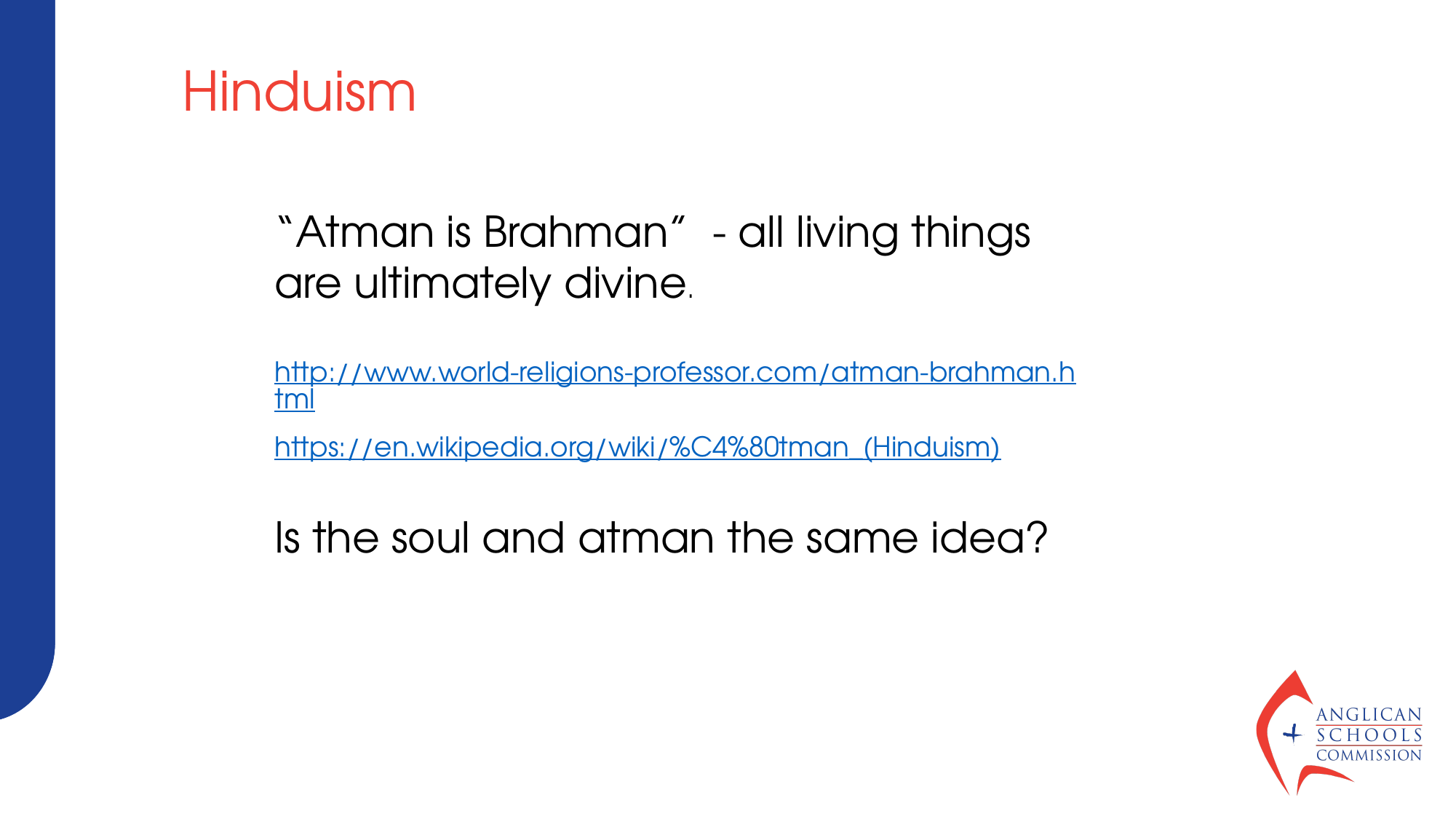

HinduismChristians

“Atman is Brahman”  - all living things are ultimately divine.
http://www.world-religions-professor.com/atman-brahman.html
https://en.wikipedia.org/wiki/%C4%80tman_(Hinduism)
Is the soul and atman the same idea?